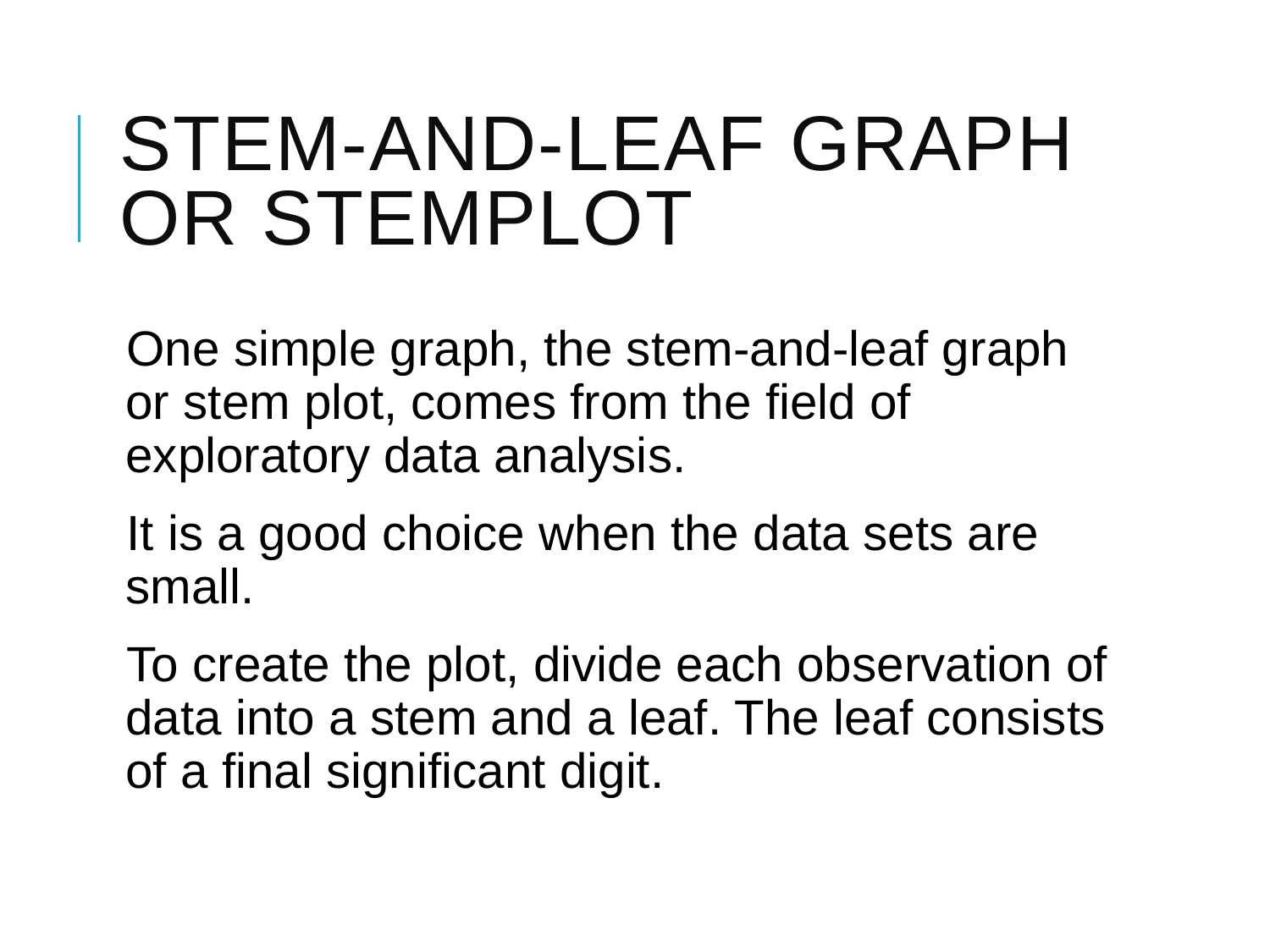

# Stem-and-leaf graph or stemplot
One simple graph, the stem-and-leaf graph or stem plot, comes from the field of exploratory data analysis.
It is a good choice when the data sets are small.
To create the plot, divide each observation of data into a stem and a leaf. The leaf consists of a final significant digit.